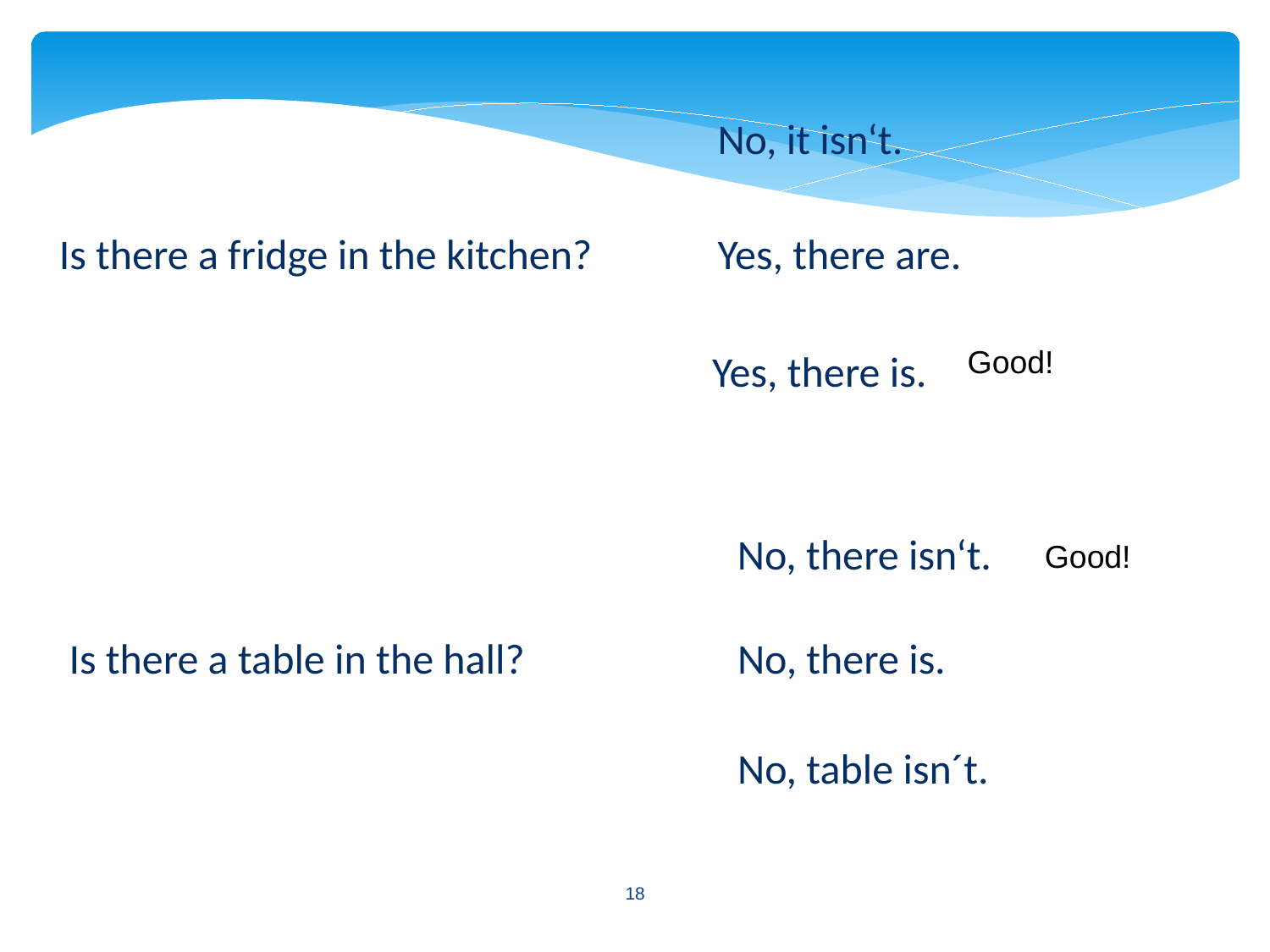

No, it isn‘t.
Is there a fridge in the kitchen?
Yes, there are.
Good!
Yes, there is.
No, there isn‘t.
Good!
Is there a table in the hall?
No, there is.
No, table isn´t.
18